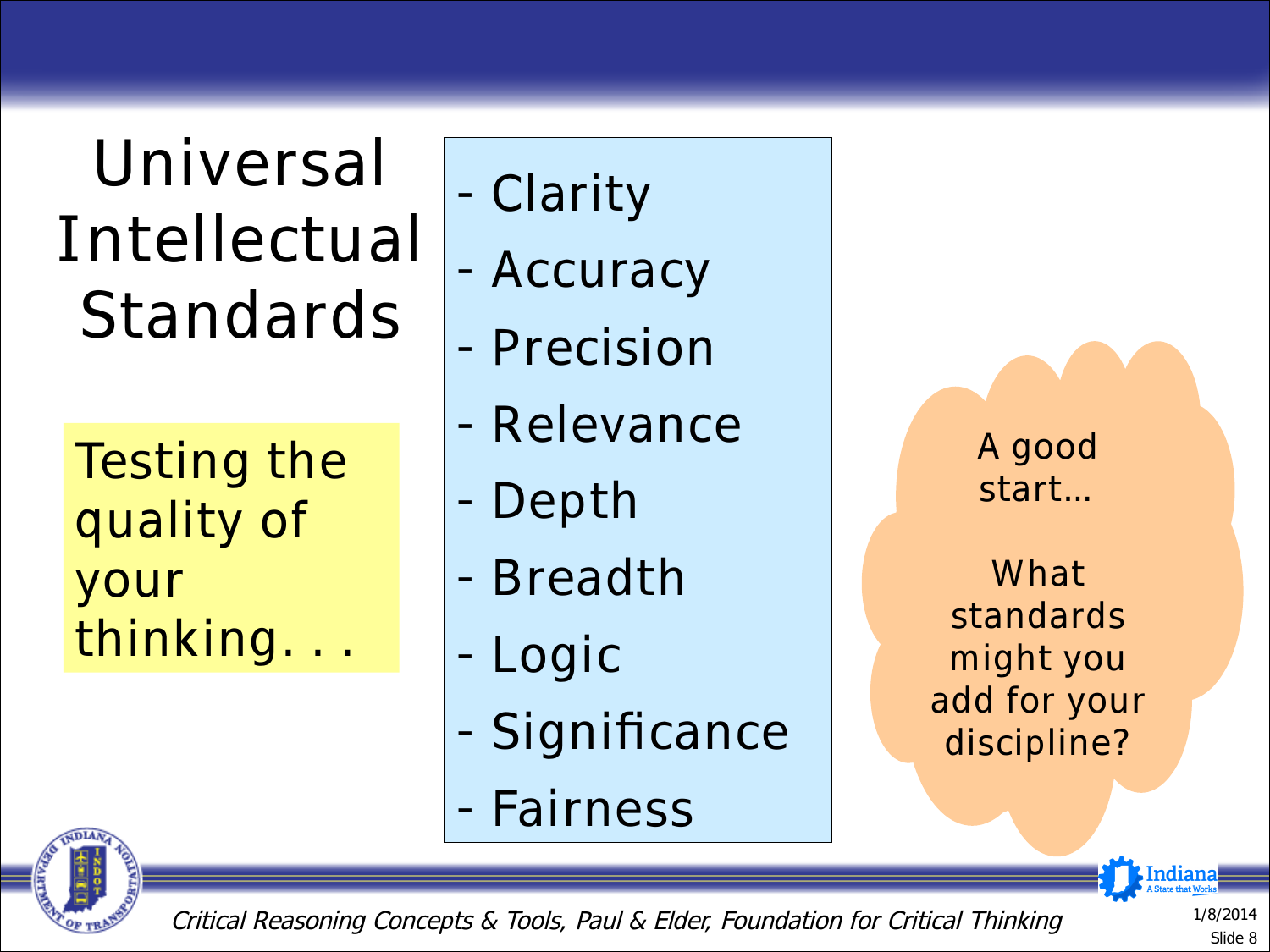

Universal
Intellectual
Standards
- Clarity
- Accuracy
- Precision
- Relevance
- Depth
- Breadth
- Logic
- Significance
- Fairness
A good start…

What standards might you add for your discipline?
Testing the quality of your thinking. . .
1/8/2014
Critical Reasoning Concepts & Tools, Paul & Elder, Foundation for Critical Thinking
 Slide 8